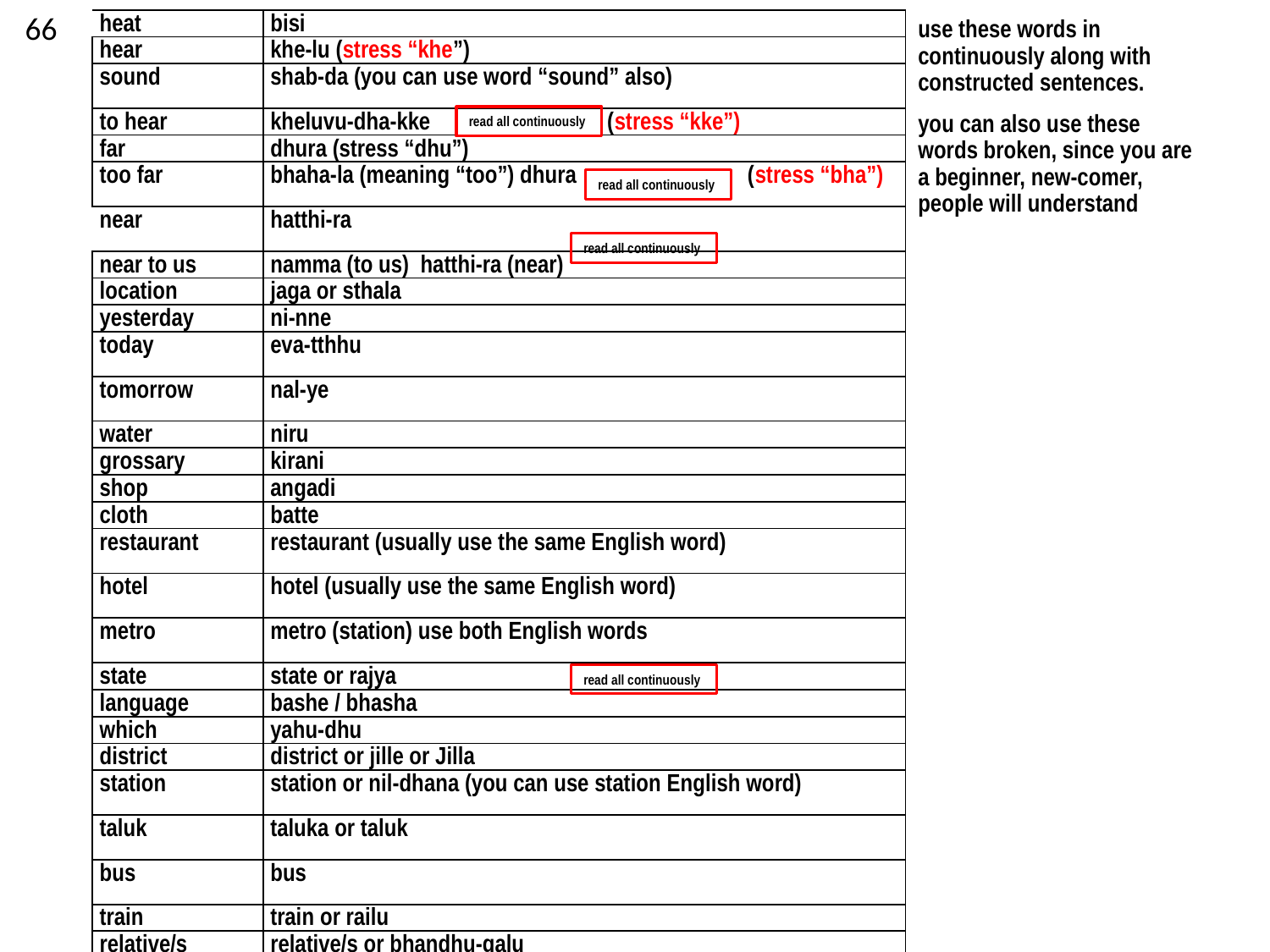

| 66 | heat | bisi | use these words in continuously along with constructed sentences. you can also use these words broken, since you are a beginner, new-comer, people will understand |
| --- | --- | --- | --- |
|  | hear | khe-lu (stress “khe”) |  |
|  | sound | shab-da (you can use word “sound” also) |  |
|  | to hear | kheluvu-dha-kke (stress “kke”) |  |
|  | far | dhura (stress “dhu”) |  |
|  | too far | bhaha-la (meaning “too”) dhura (stress “bha”) |  |
|  | near | hatthi-ra |  |
|  | near to us | namma (to us) hatthi-ra (near) |  |
|  | location | jaga or sthala |  |
|  | yesterday | ni-nne |  |
|  | today | eva-tthhu |  |
|  | tomorrow | nal-ye |  |
|  | water | niru |  |
|  | grossary | kirani |  |
|  | shop | angadi |  |
|  | cloth | batte |  |
|  | restaurant | restaurant (usually use the same English word) |  |
|  | hotel | hotel (usually use the same English word) |  |
|  | metro | metro (station) use both English words |  |
|  | state | state or rajya |  |
|  | language | bashe / bhasha |  |
|  | which | yahu-dhu |  |
|  | district | district or jille or Jilla |  |
|  | station | station or nil-dhana (you can use station English word) |  |
|  | taluk | taluka or taluk |  |
|  | bus | bus |  |
|  | train | train or railu |  |
|  | relative/s | relative/s or bhandhu-galu |  |
|  | father | thandhe or father (use this English word also) |  |
|  | brother | brother (denotes both elder or younger) |  |
read all continuously
read all continuously
read all continuously
read all continuously